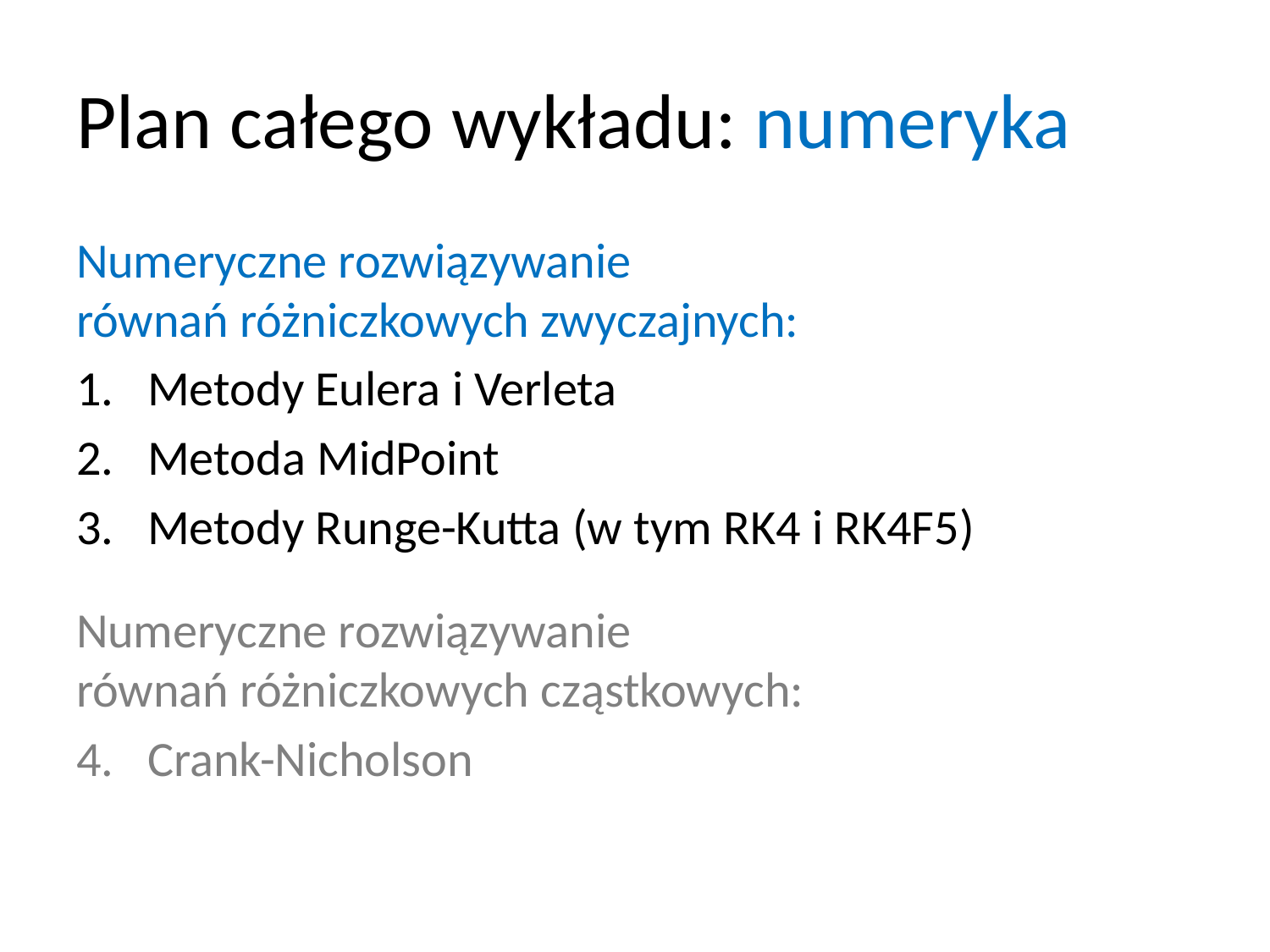

# Plan całego wykładu: numeryka
Numeryczne rozwiązywanie
równań różniczkowych zwyczajnych:
Metody Eulera i Verleta
Metoda MidPoint
Metody Runge-Kutta (w tym RK4 i RK4F5)

Numeryczne rozwiązywanie
równań różniczkowych cząstkowych:
Crank-Nicholson